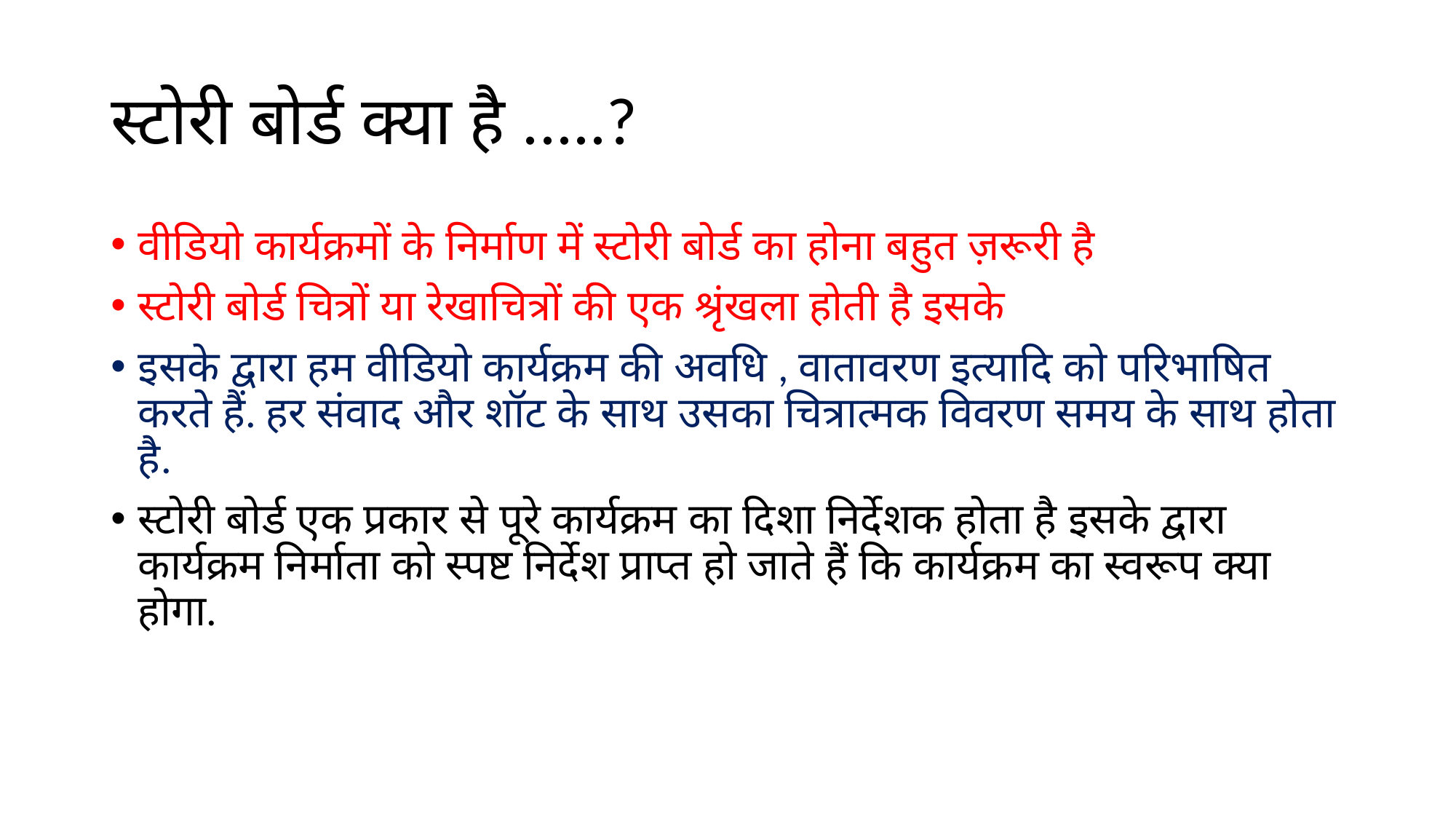

# स्टोरी बोर्ड क्या है .....?
वीडियो कार्यक्रमों के निर्माण में स्टोरी बोर्ड का होना बहुत ज़रूरी है
स्टोरी बोर्ड चित्रों या रेखाचित्रों की एक श्रृंखला होती है इसके
इसके द्वारा हम वीडियो कार्यक्रम की अवधि , वातावरण इत्यादि को परिभाषित करते हैं. हर संवाद और शॉट के साथ उसका चित्रात्मक विवरण समय के साथ होता है.
स्टोरी बोर्ड एक प्रकार से पूरे कार्यक्रम का दिशा निर्देशक होता है इसके द्वारा कार्यक्रम निर्माता को स्पष्ट निर्देश प्राप्त हो जाते हैं कि कार्यक्रम का स्वरूप क्या होगा.